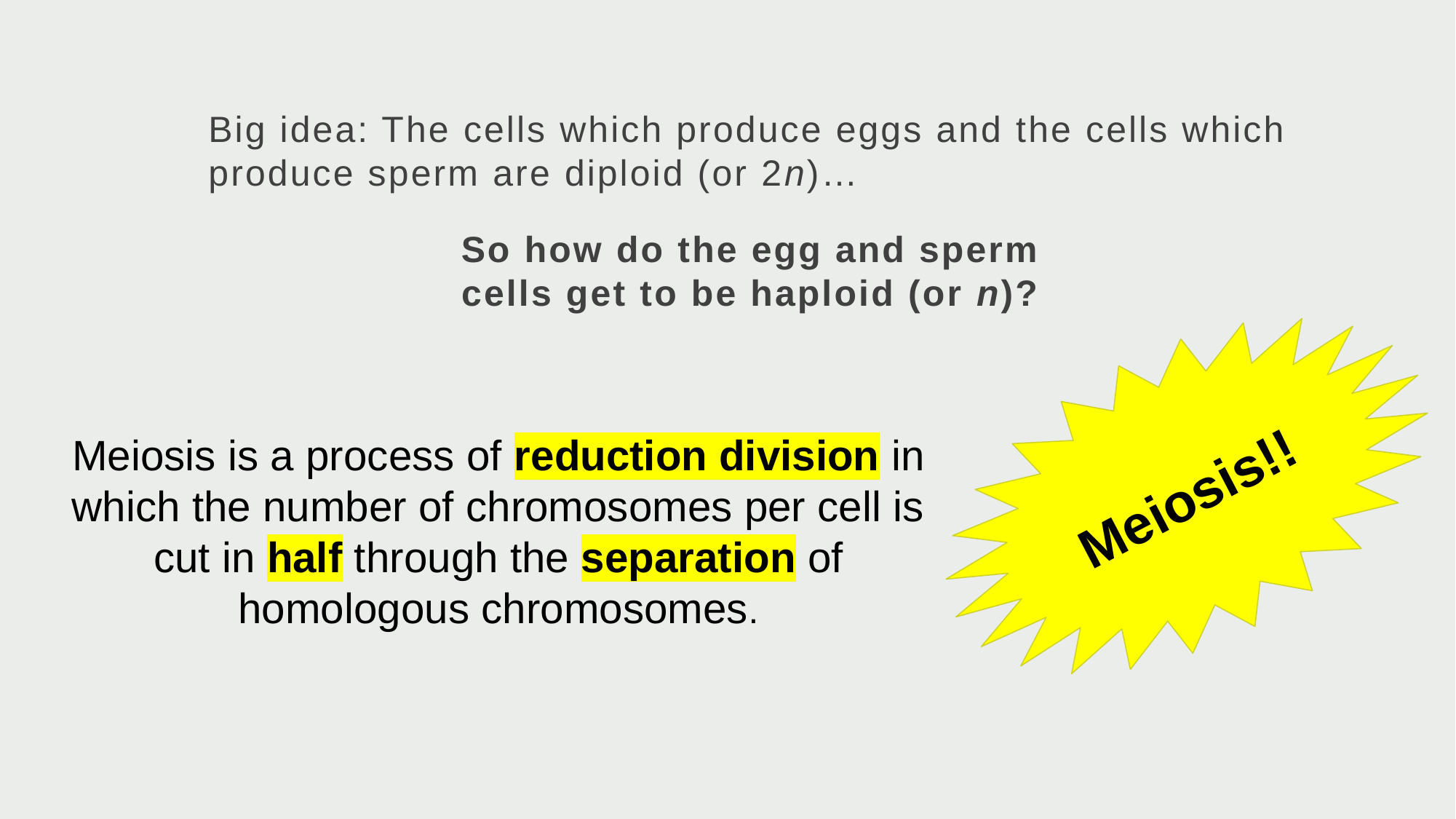

Big idea: The cells which produce eggs and the cells which produce sperm are diploid (or 2n)…

So how do the egg and sperm
cells get to be haploid (or n)?

Meiosis!!
Meiosis is a process of reduction division in which the number of chromosomes per cell is cut in half through the separation of homologous chromosomes.